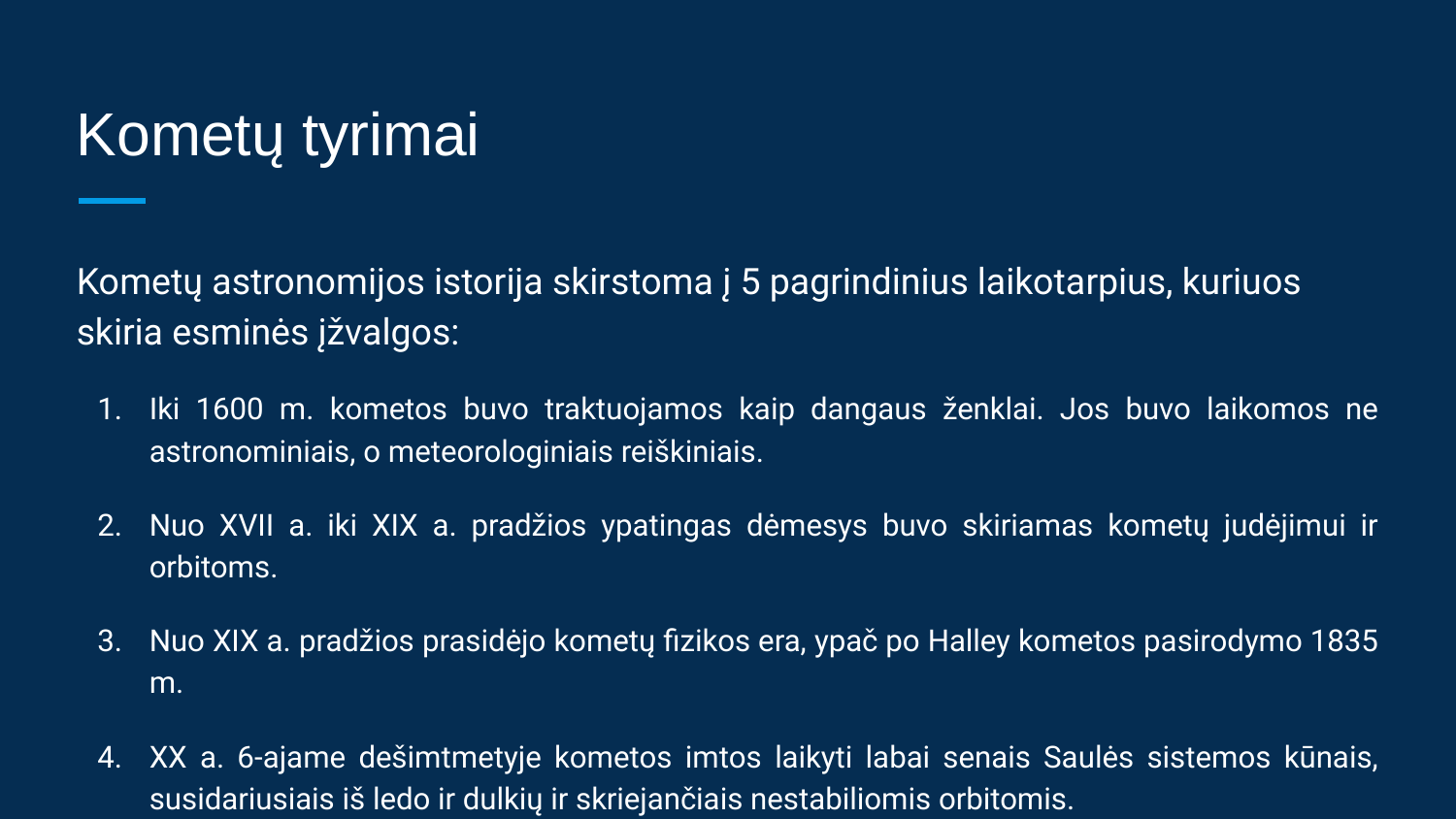

# Kometų tyrimai
Kometų astronomijos istorija skirstoma į 5 pagrindinius laikotarpius, kuriuos skiria esminės įžvalgos:
Iki 1600 m. kometos buvo traktuojamos kaip dangaus ženklai. Jos buvo laikomos ne astronominiais, o meteorologiniais reiškiniais.
Nuo XVII a. iki XIX a. pradžios ypatingas dėmesys buvo skiriamas kometų judėjimui ir orbitoms.
Nuo XIX a. pradžios prasidėjo kometų fizikos era, ypač po Halley kometos pasirodymo 1835 m.
XX a. 6-ajame dešimtmetyje kometos imtos laikyti labai senais Saulės sistemos kūnais, susidariusiais iš ledo ir dulkių ir skriejančiais nestabiliomis orbitomis.
Kometų artimo stebėjimo era (misijos link Giacobini-Zinner (1985) ir Halley (1986) kometų).